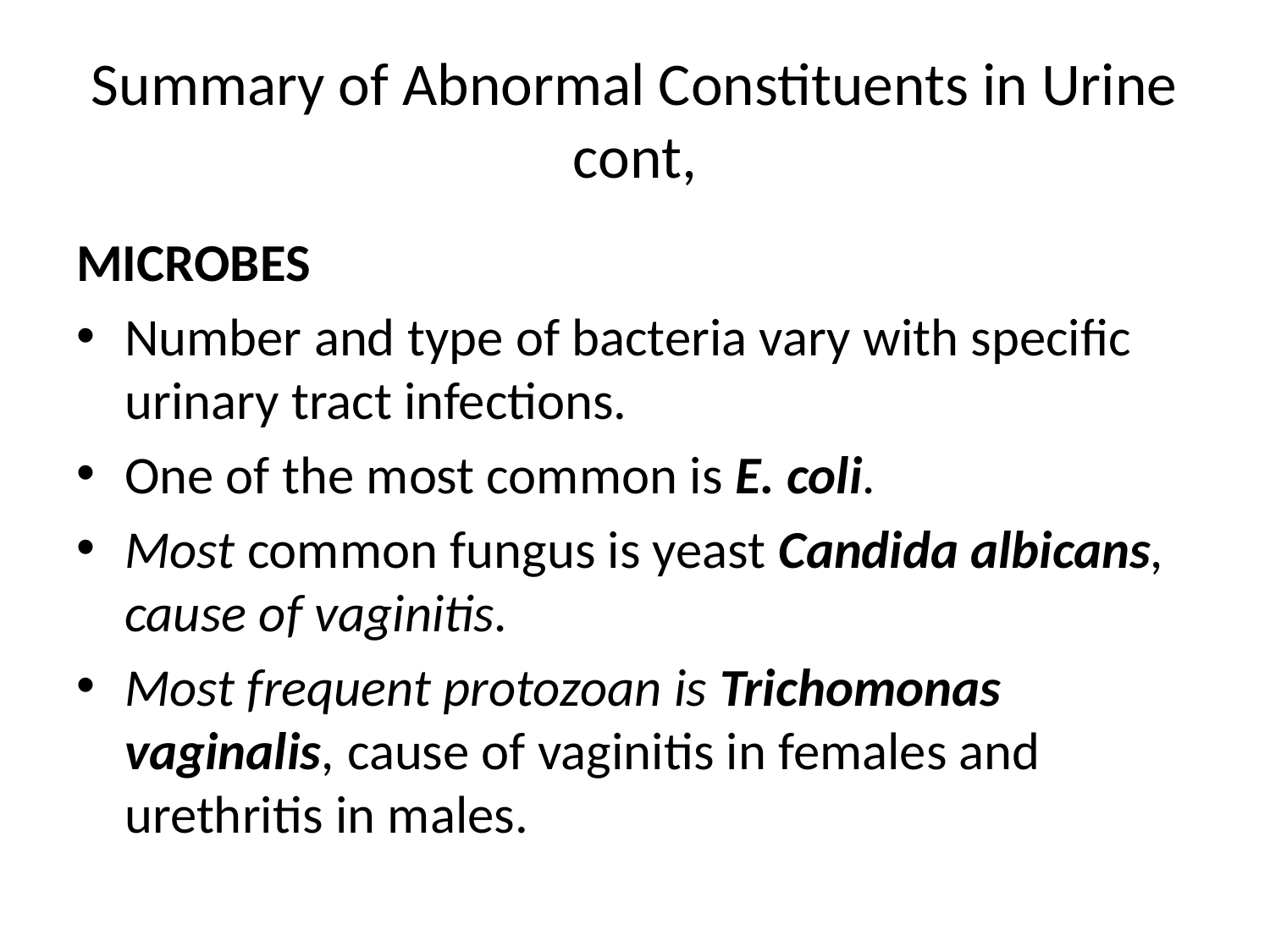

# Summary of Abnormal Constituents in Urine cont,
MICROBES
Number and type of bacteria vary with specific urinary tract infections.
One of the most common is E. coli.
Most common fungus is yeast Candida albicans, cause of vaginitis.
Most frequent protozoan is Trichomonas vaginalis, cause of vaginitis in females and urethritis in males.